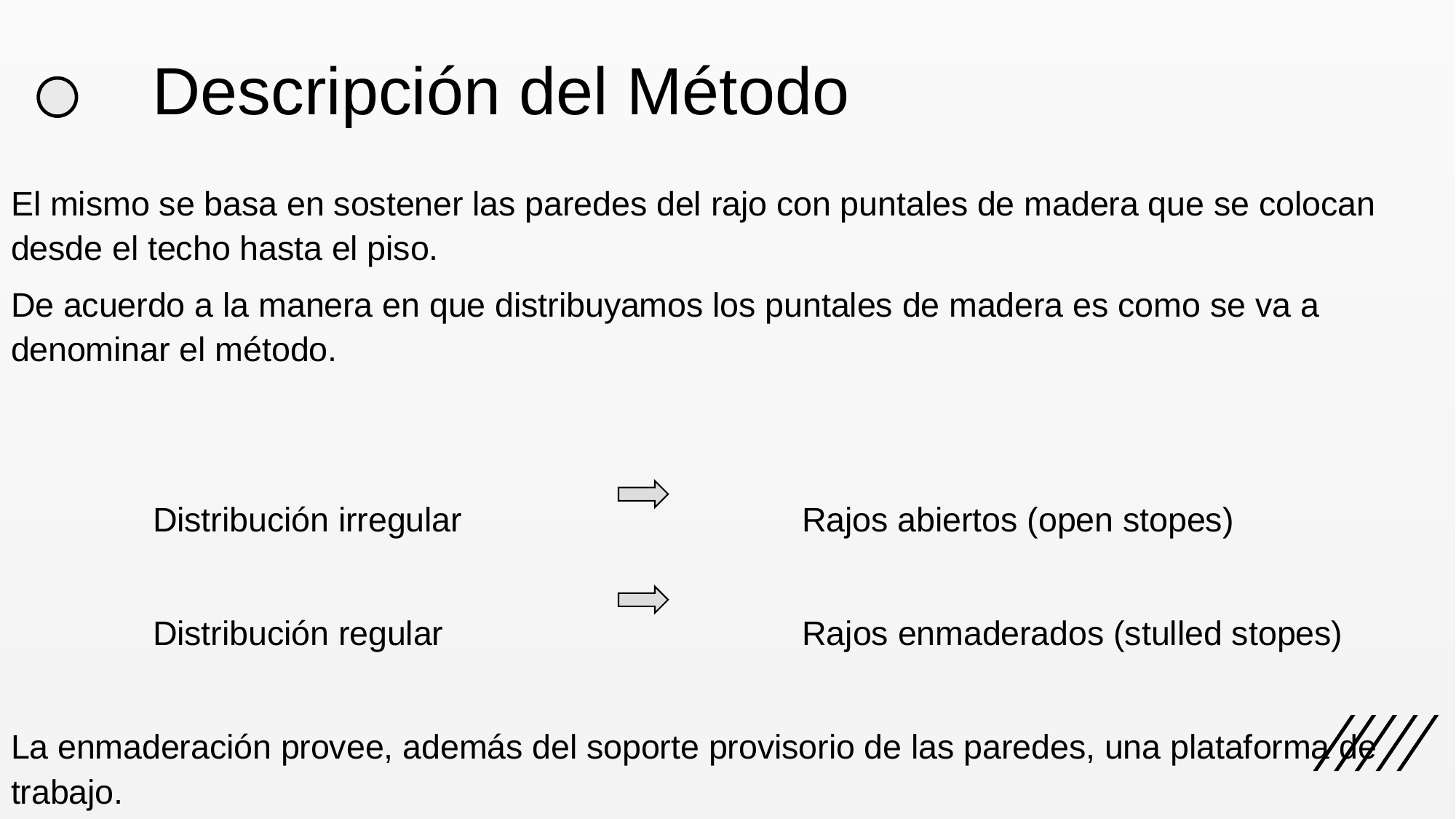

# Descripción del Método
El mismo se basa en sostener las paredes del rajo con puntales de madera que se colocan desde el techo hasta el piso.
De acuerdo a la manera en que distribuyamos los puntales de madera es como se va a denominar el método.

               Distribución irregular                                    Rajos abiertos (open stopes)

               Distribución regular                                      Rajos enmaderados (stulled stopes)

La enmaderación provee, además del soporte provisorio de las paredes, una plataforma de trabajo.